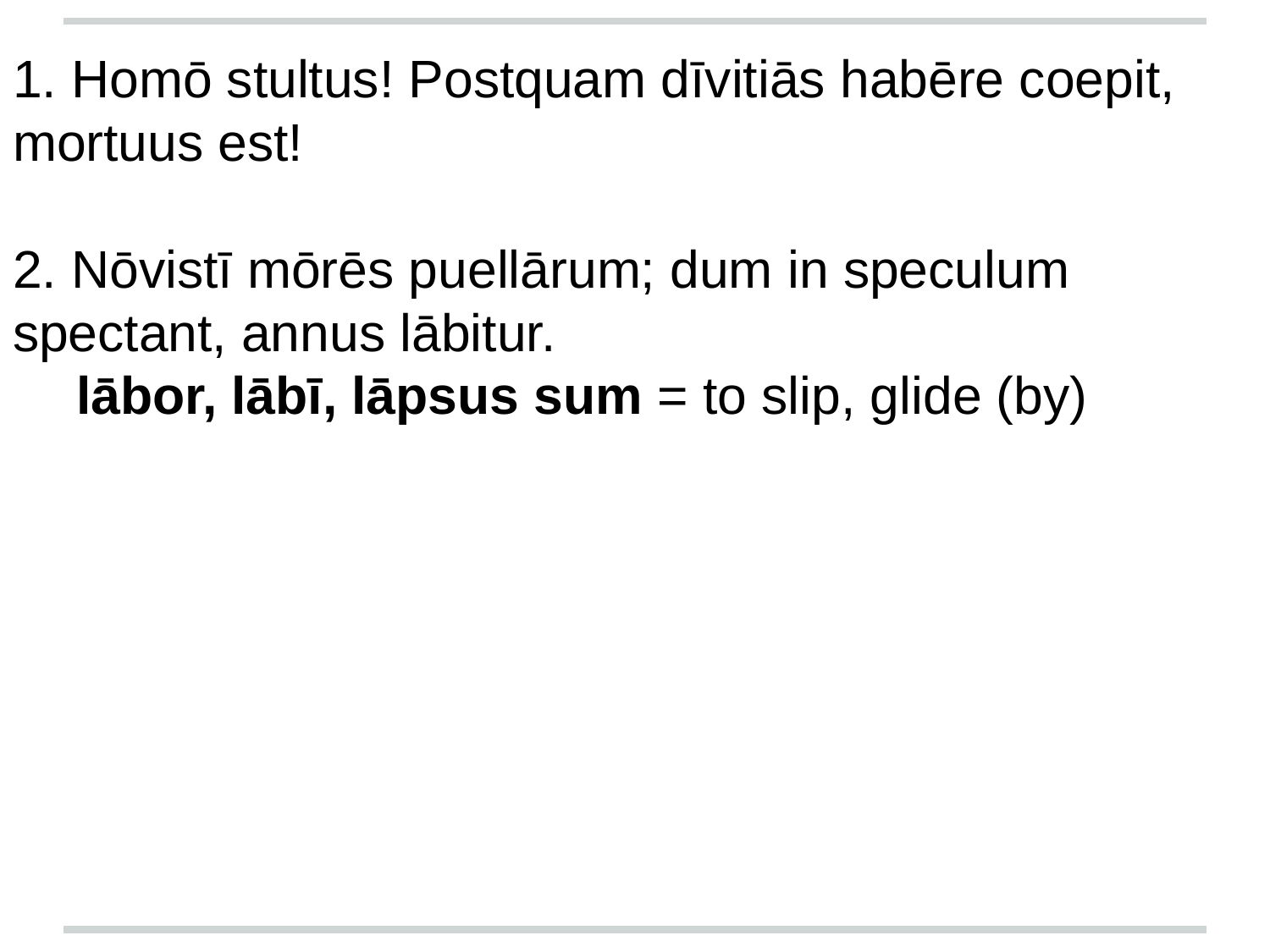

1. Homō stultus! Postquam dīvitiās habēre coepit, mortuus est!

2. Nōvistī mōrēs puellārum; dum in speculum spectant, annus lābitur.
lābor, lābī, lāpsus sum = to slip, glide (by)